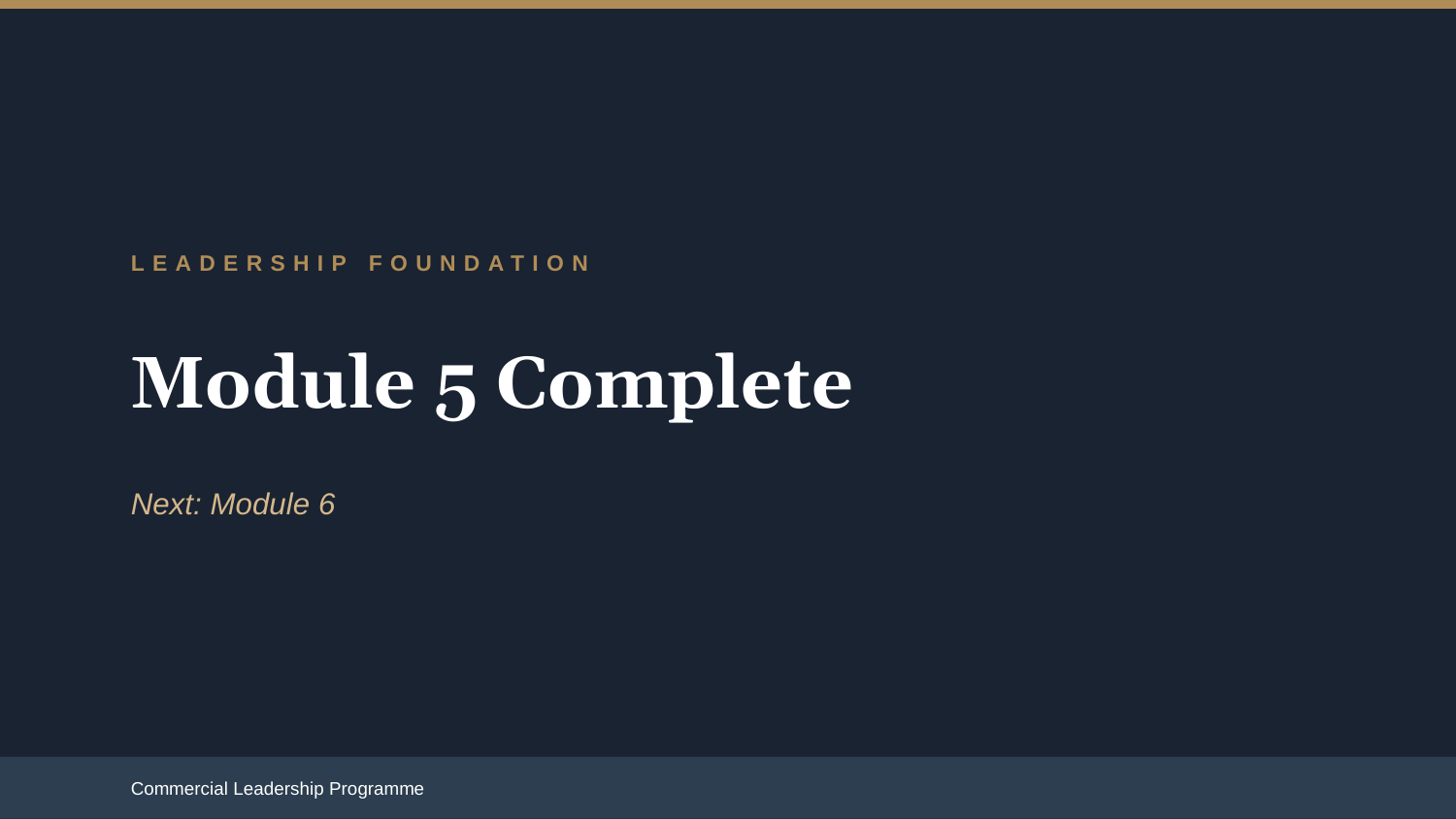

LEADERSHIP FOUNDATION
Module 5 Complete
Next: Module 6

Commercial Leadership Programme